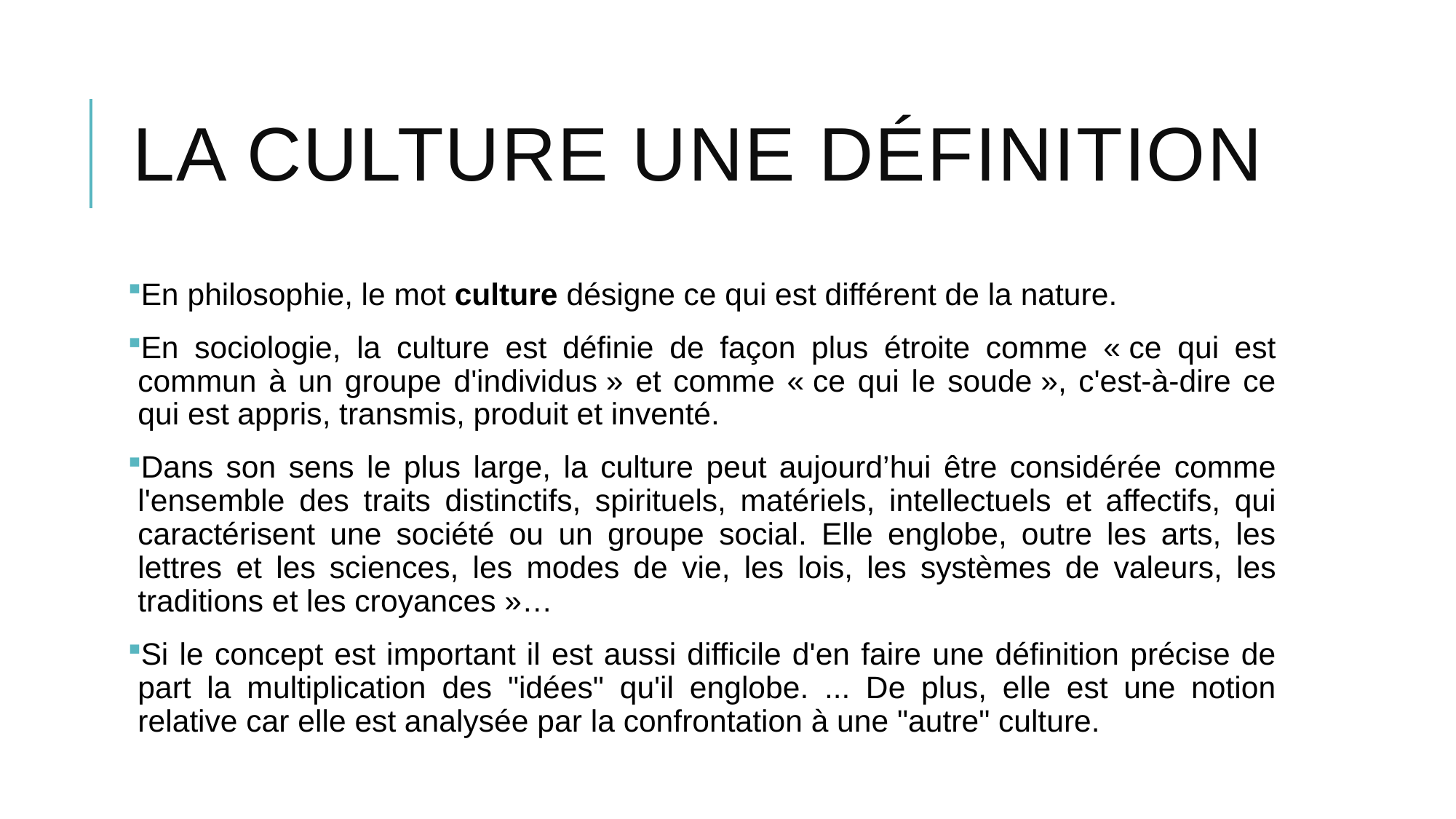

# LA CULTURE UNE Définition
En philosophie, le mot culture désigne ce qui est différent de la nature.
En sociologie, la culture est définie de façon plus étroite comme « ce qui est commun à un groupe d'individus » et comme « ce qui le soude », c'est-à-dire ce qui est appris, transmis, produit et inventé.
Dans son sens le plus large, la culture peut aujourd’hui être considérée comme l'ensemble des traits distinctifs, spirituels, matériels, intellectuels et affectifs, qui caractérisent une société ou un groupe social. Elle englobe, outre les arts, les lettres et les sciences, les modes de vie, les lois, les systèmes de valeurs, les traditions et les croyances »…
Si le concept est important il est aussi difficile d'en faire une définition précise de part la multiplication des "idées" qu'il englobe. ... De plus, elle est une notion relative car elle est analysée par la confrontation à une "autre" culture.